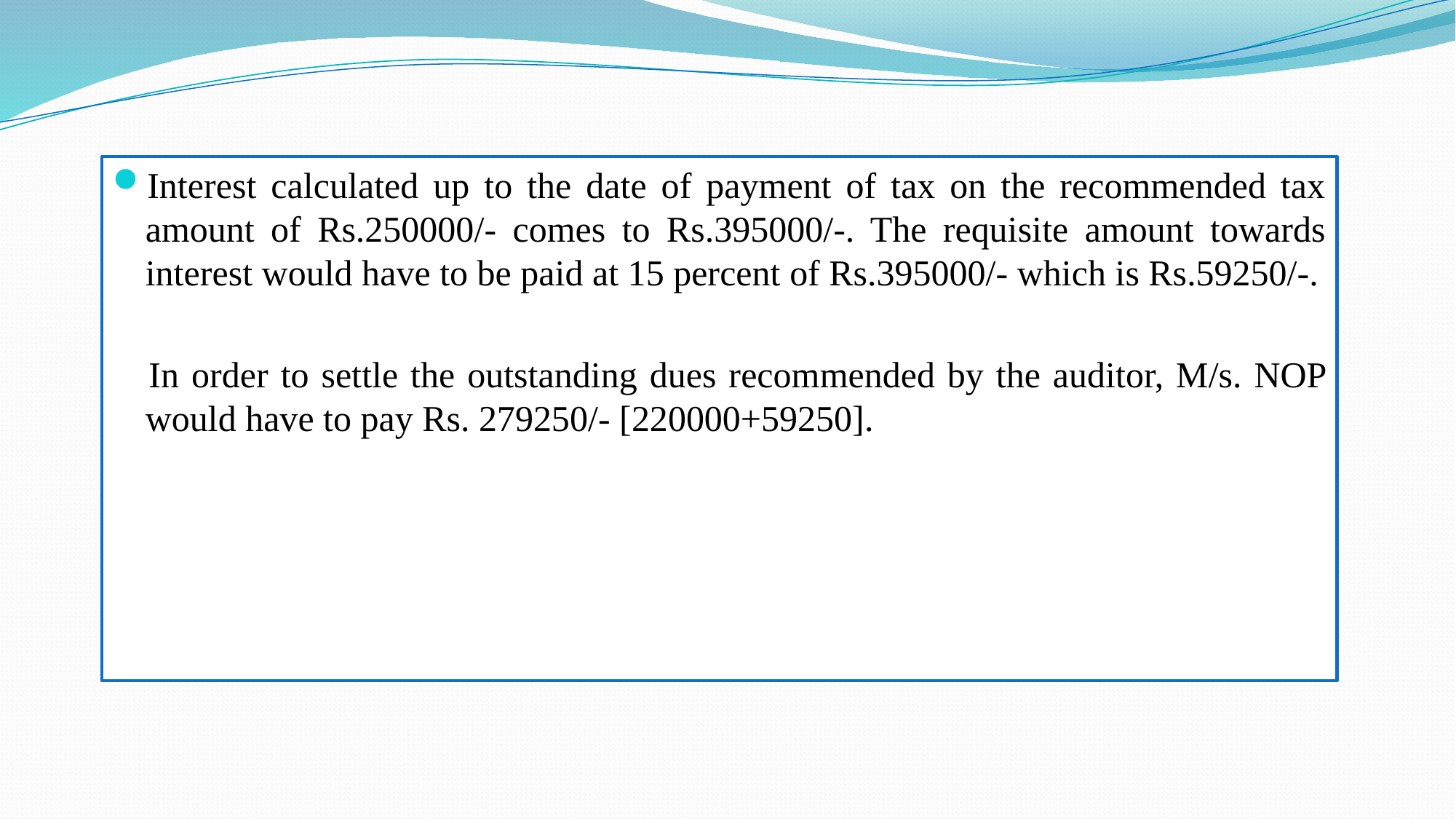

Interest calculated up to the date of payment of tax on the recommended tax amount of Rs.250000/- comes to Rs.395000/-. The requisite amount towards interest would have to be paid at 15 percent of Rs.395000/- which is Rs.59250/-.

 	In order to settle the outstanding dues recommended by the auditor, M/s. NOP would have to pay Rs. 279250/- [220000+59250].